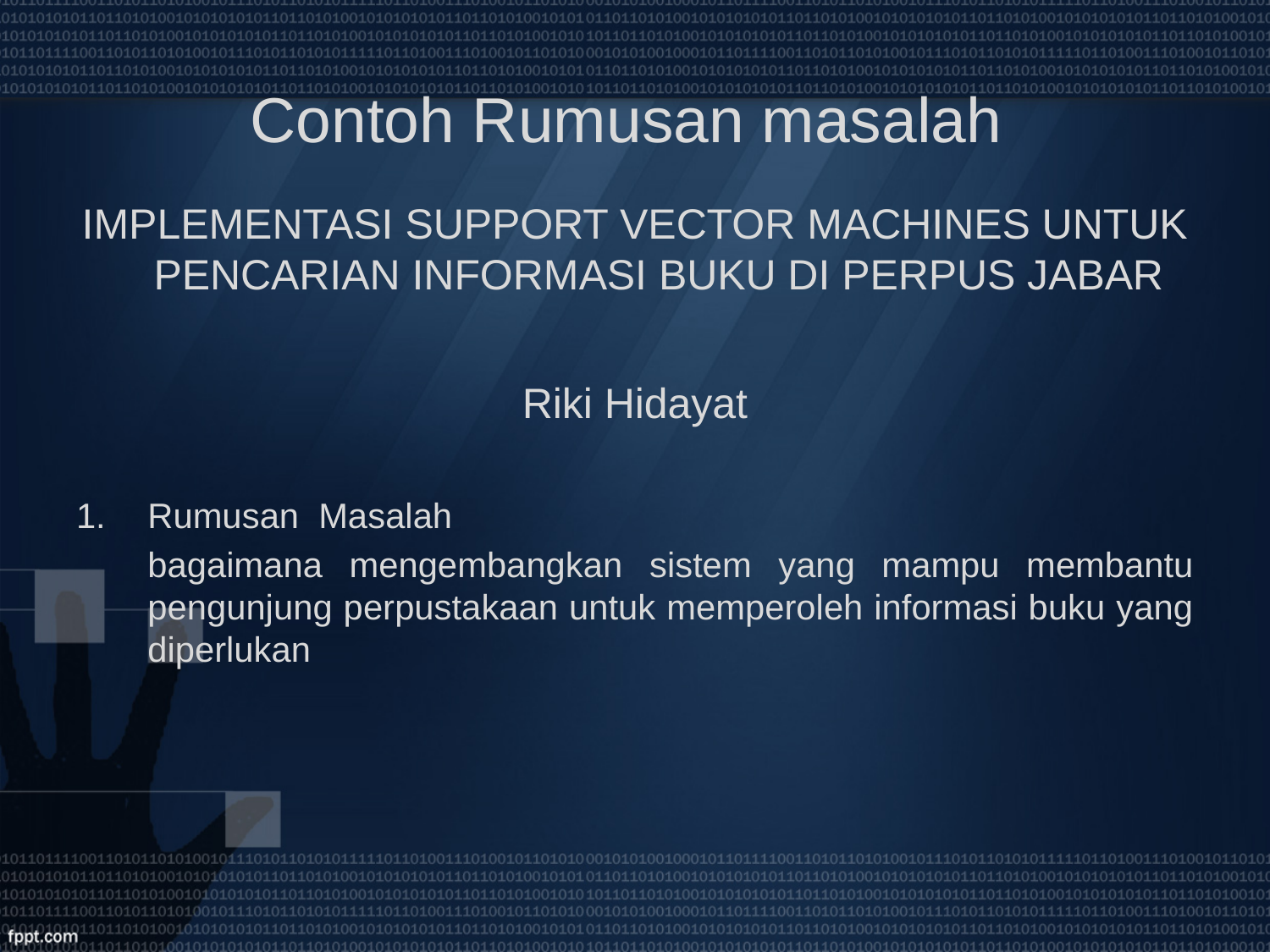

# Contoh Rumusan masalah
IMPLEMENTASI SUPPORT VECTOR MACHINES UNTUK PENCARIAN INFORMASI BUKU DI PERPUS JABAR

Riki Hidayat

Rumusan  Masalah
	bagaimana mengembangkan sistem yang mampu membantu pengunjung perpustakaan untuk memperoleh informasi buku yang diperlukan